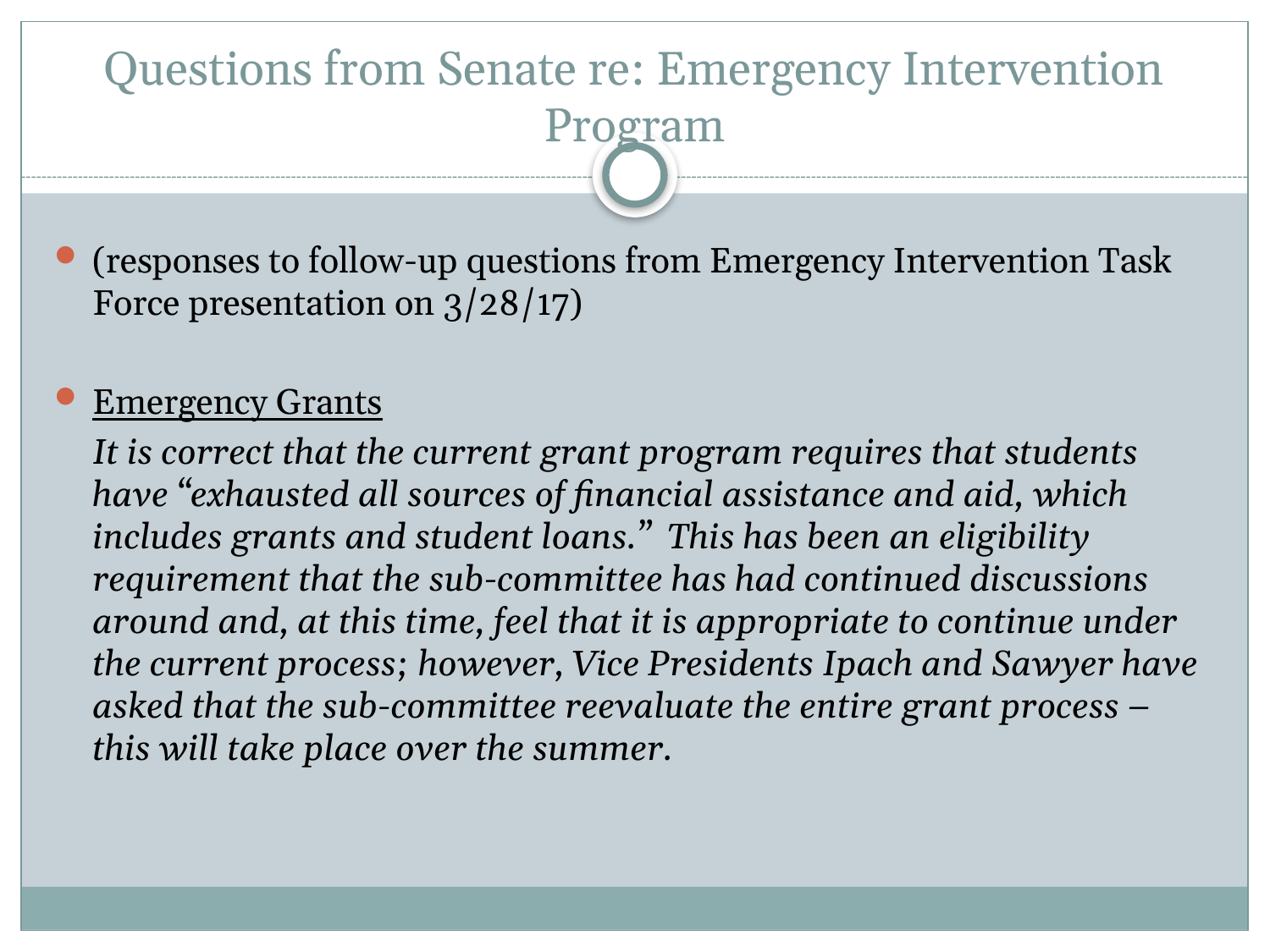

# Questions from Senate re: Emergency Intervention Program
(responses to follow-up questions from Emergency Intervention Task Force presentation on 3/28/17)

Emergency Grants
It is correct that the current grant program requires that students have “exhausted all sources of financial assistance and aid, which includes grants and student loans.”  This has been an eligibility requirement that the sub-committee has had continued discussions around and, at this time, feel that it is appropriate to continue under the current process; however, Vice Presidents Ipach and Sawyer have asked that the sub-committee reevaluate the entire grant process – this will take place over the summer.